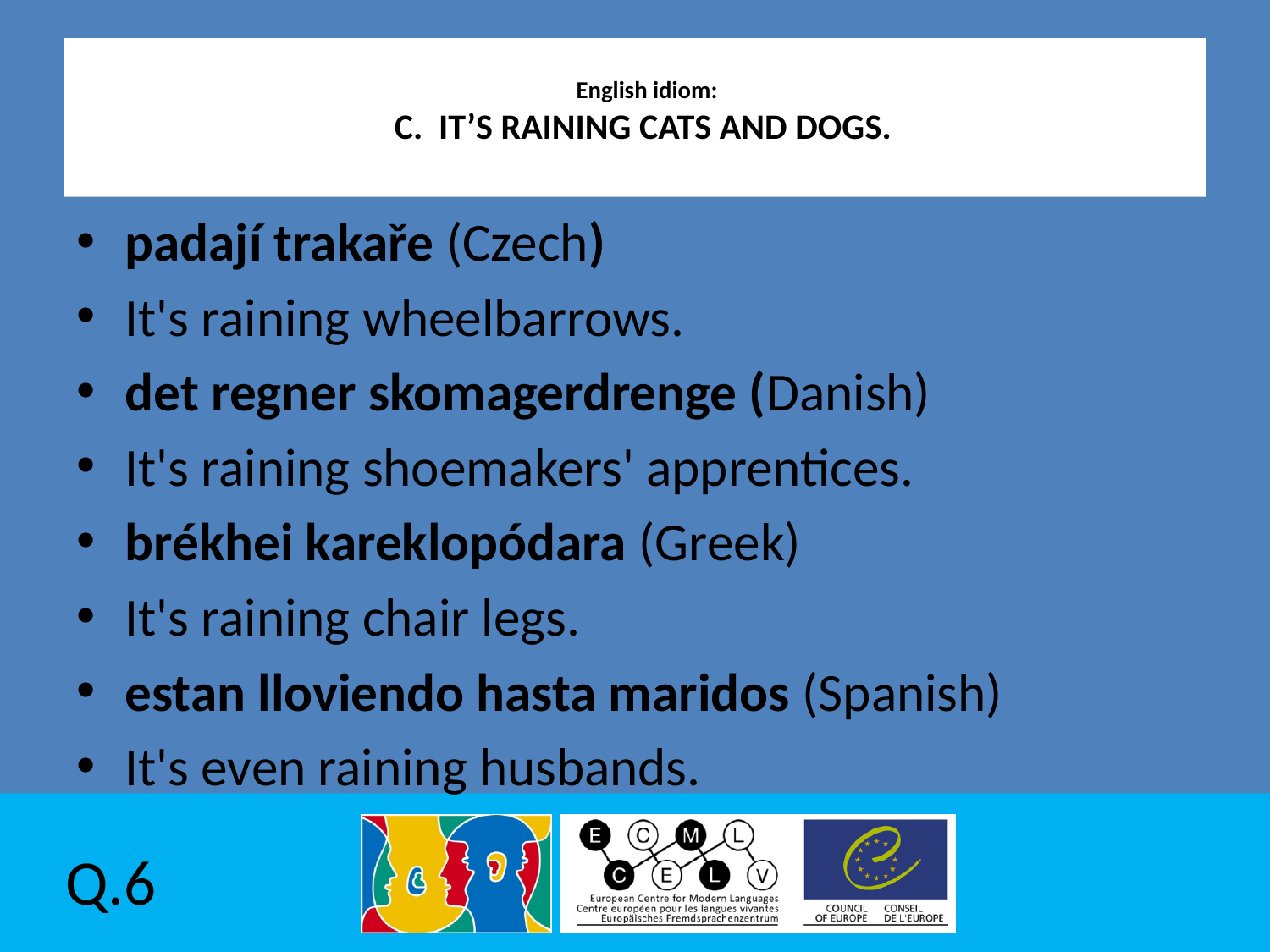

# English idiom: C.  IT’S RAINING CATS AND DOGS.
padají trakaře (Czech)
It's raining wheelbarrows.
det regner skomagerdrenge (Danish)
It's raining shoemakers' apprentices.
brékhei kareklopódara (Greek)
It's raining chair legs.
estan lloviendo hasta maridos (Spanish)
It's even raining husbands.
Q.6